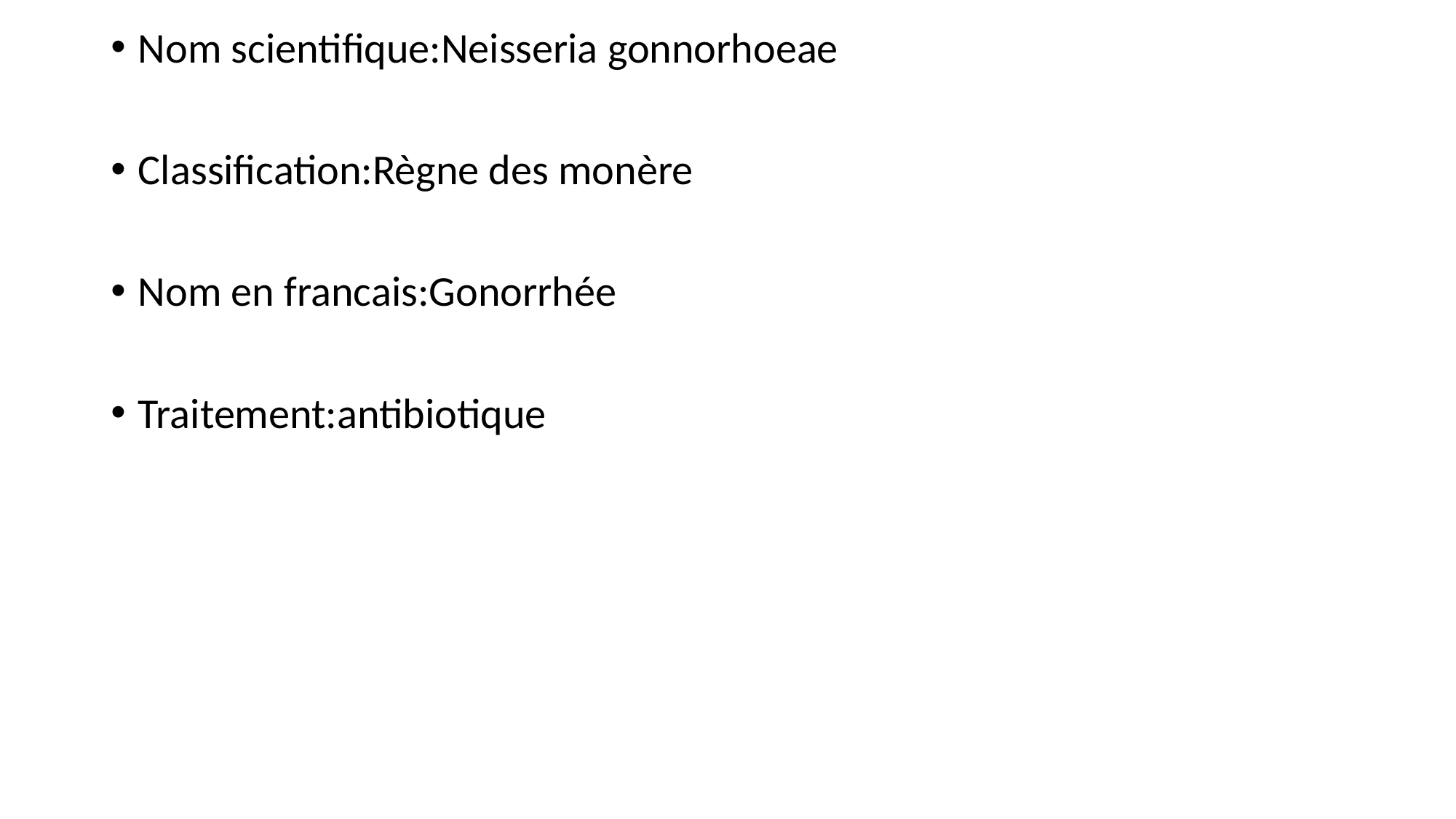

Nom scientifique:Neisseria gonnorhoeae

Classification:Règne des monère

Nom en francais:Gonorrhée

Traitement:antibiotique